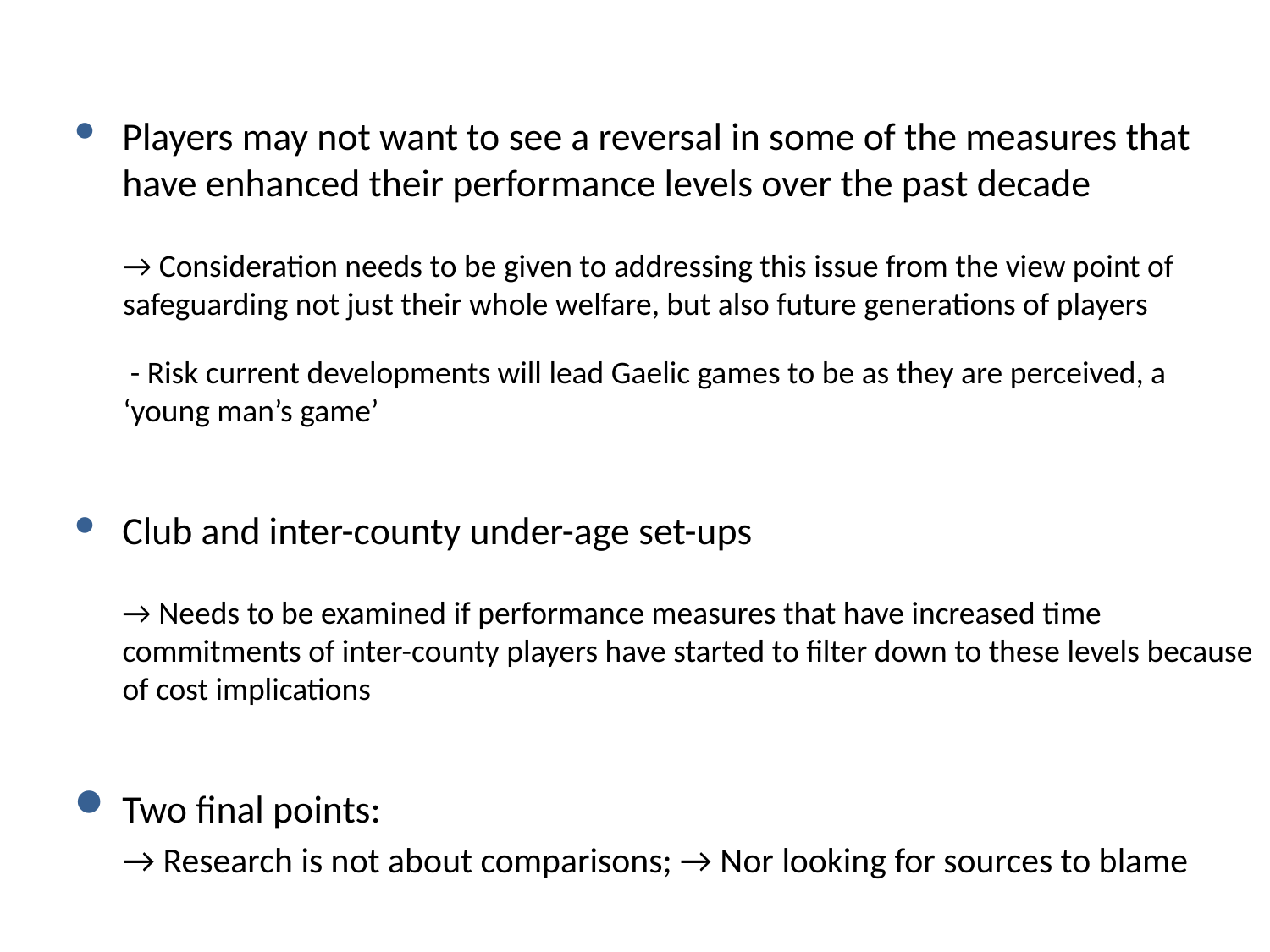

Players may not want to see a reversal in some of the measures that have enhanced their performance levels over the past decade

→ Consideration needs to be given to addressing this issue from the view point of safeguarding not just their whole welfare, but also future generations of players

 - Risk current developments will lead Gaelic games to be as they are perceived, a ‘young man’s game’

Club and inter-county under-age set-ups

→ Needs to be examined if performance measures that have increased time commitments of inter-county players have started to filter down to these levels because of cost implications

Two final points:
→ Research is not about comparisons; → Nor looking for sources to blame